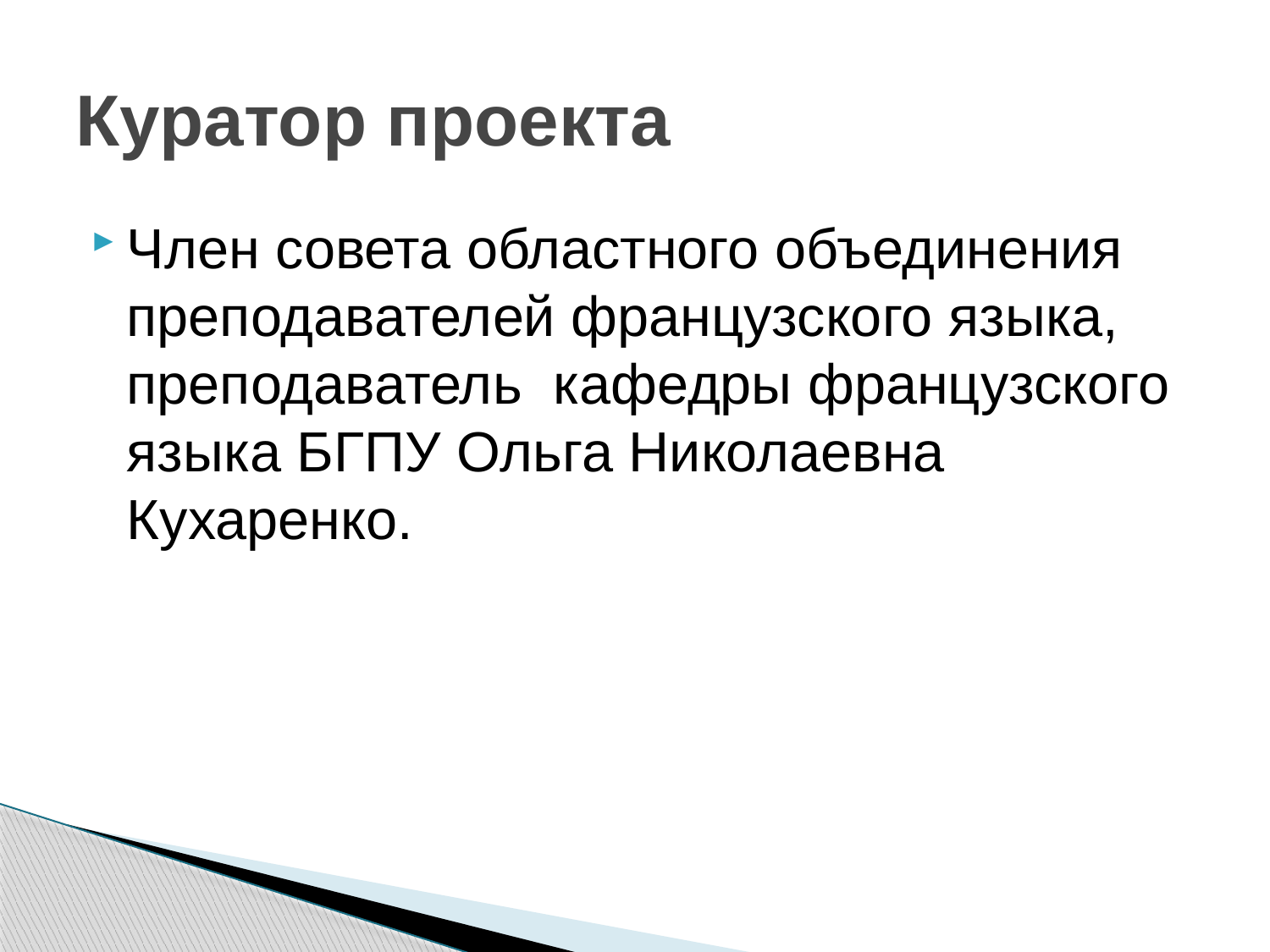

# Куратор проекта
Член совета областного объединения преподавателей французского языка, преподаватель  кафедры французского языка БГПУ Ольга Николаевна Кухаренко.